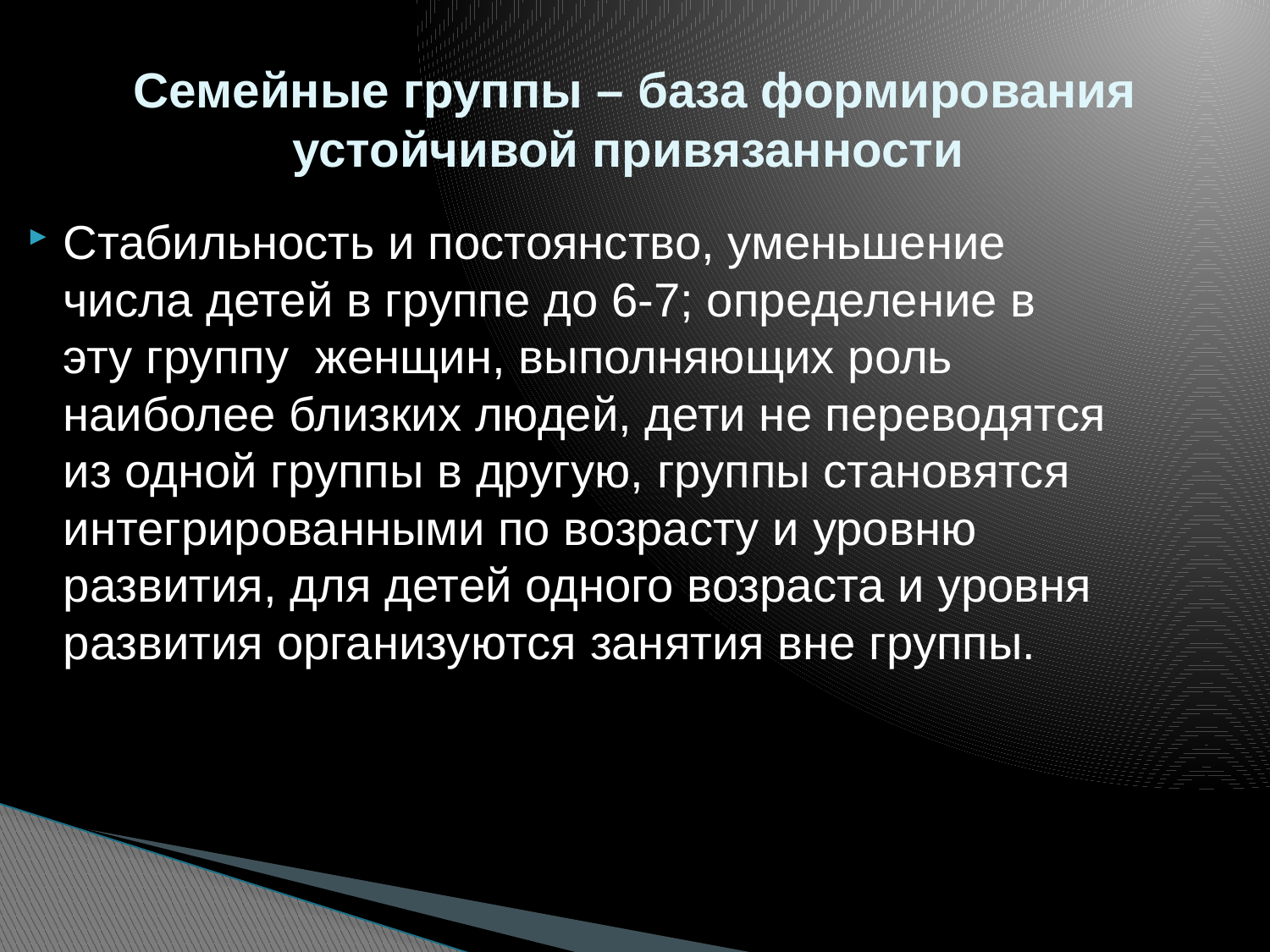

# Семейные группы – база формирования устойчивой привязанности
Стабильность и постоянство, уменьшение числа детей в группе до 6-7; определение в  эту группу  женщин, выполняющих роль наиболее близких людей, дети не переводятся из одной группы в другую, группы становятся интегрированными по возрасту и уровню развития, для детей одного возраста и уровня развития организуются занятия вне группы.